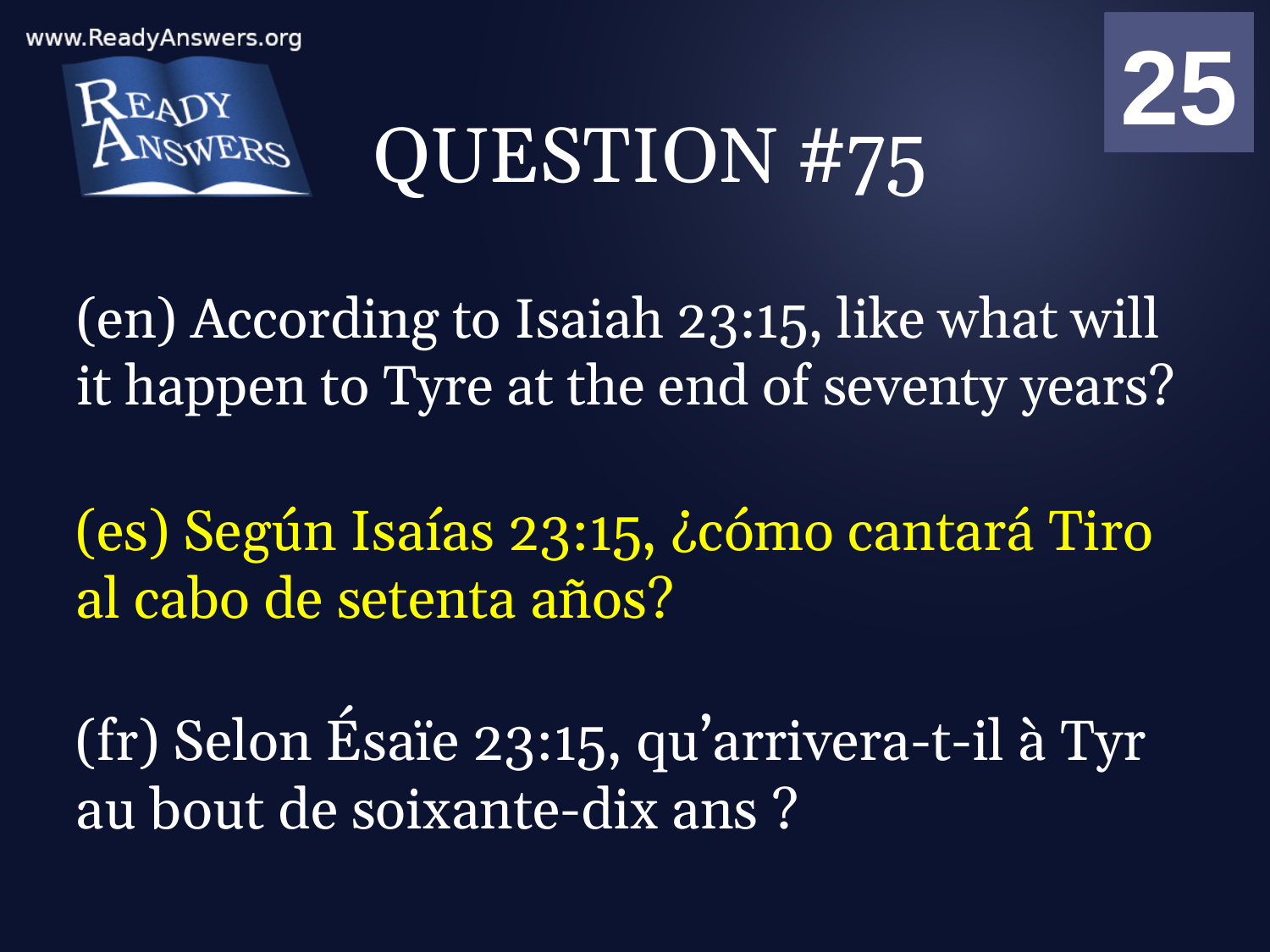

01
02
03
04
05
06
07
08
09
10
11
12
13
14
15
16
17
18
19
20
21
22
23
24
25
00
# QUESTION #75
(en) According to Isaiah 23:15, like what will it happen to Tyre at the end of seventy years?
(es) Según Isaías 23:15, ¿cómo cantará Tiro al cabo de setenta años?
(fr) Selon Ésaïe 23:15, qu’arrivera-t-il à Tyr au bout de soixante-dix ans ?